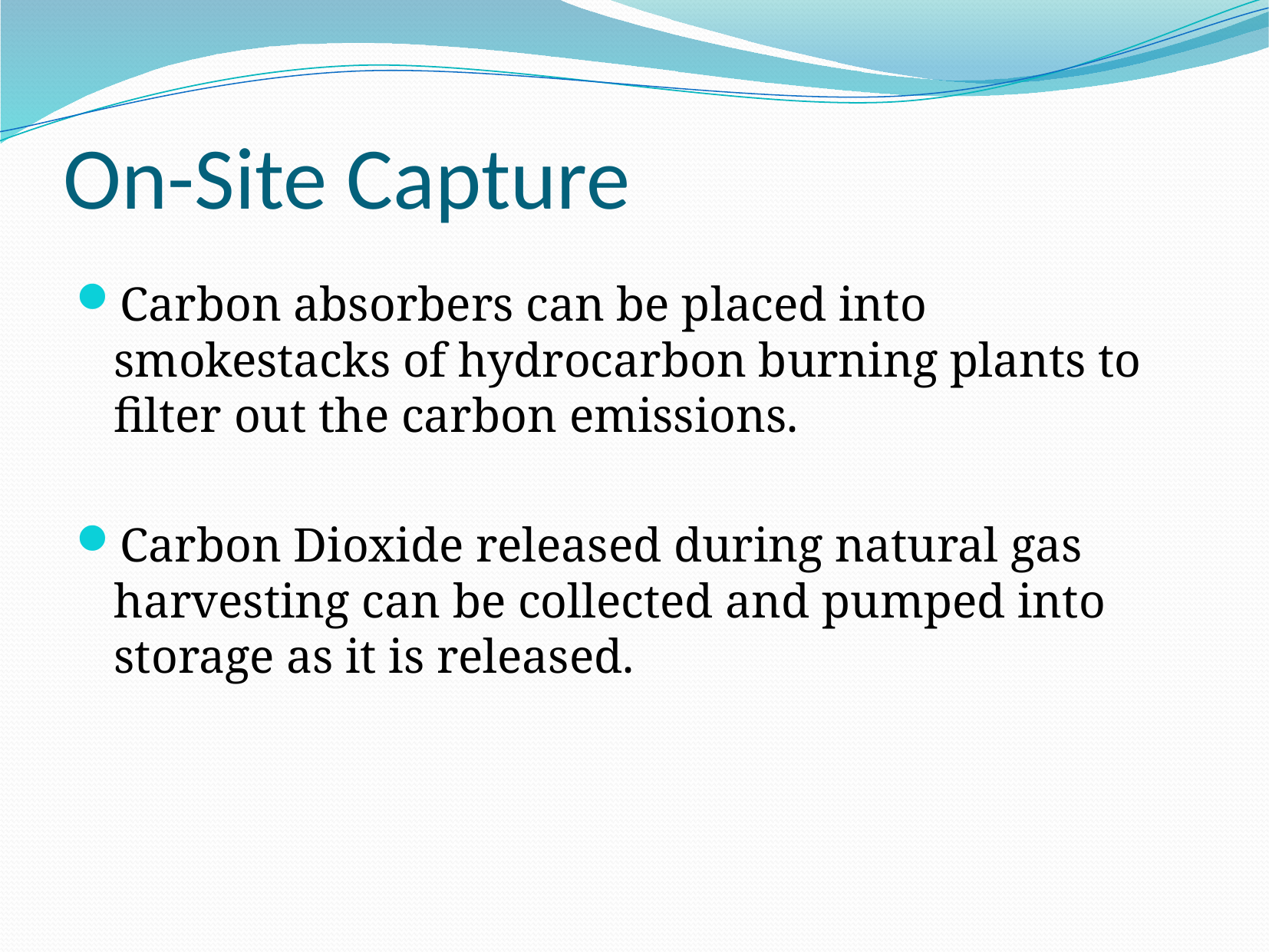

# On-Site Capture
Carbon absorbers can be placed into smokestacks of hydrocarbon burning plants to filter out the carbon emissions.

Carbon Dioxide released during natural gas harvesting can be collected and pumped into storage as it is released.